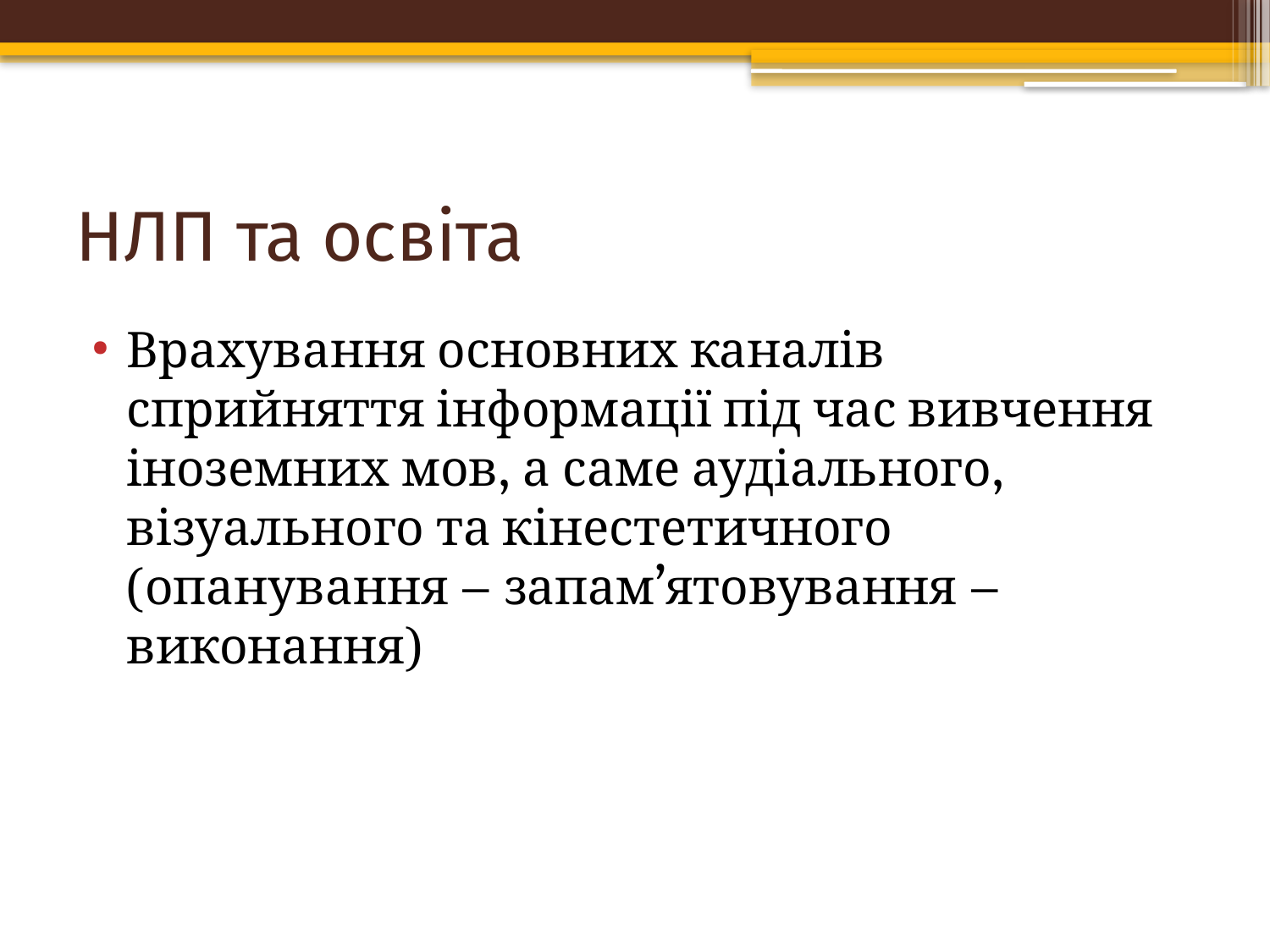

# НЛП та освіта
Врахування основних каналів сприйняття інформації під час вивчення іноземних мов, а саме аудіального, візуального та кінестетичного (опанування – запам’ятовування – виконання)